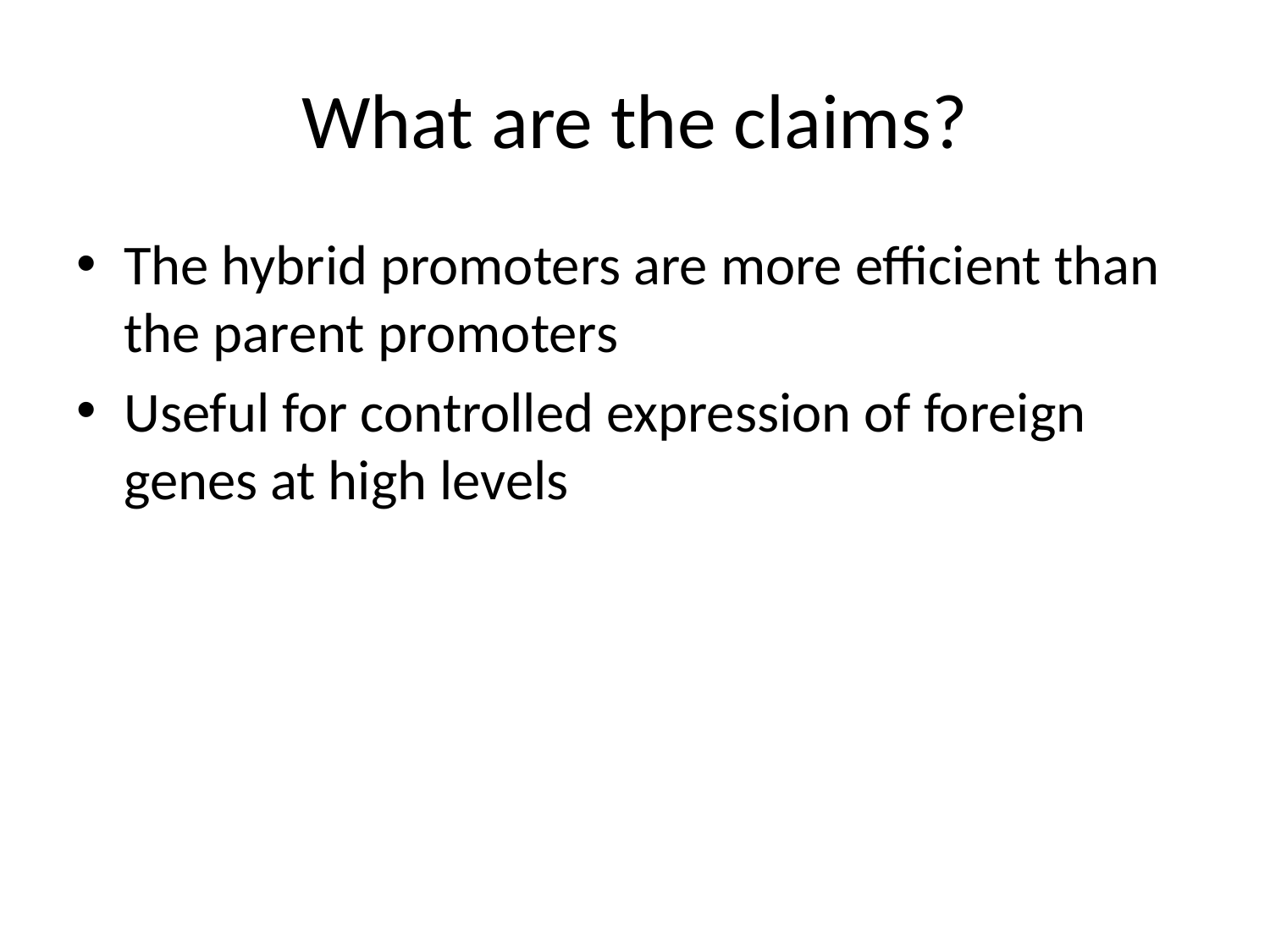

# What are the claims?
The hybrid promoters are more efficient than the parent promoters
Useful for controlled expression of foreign genes at high levels